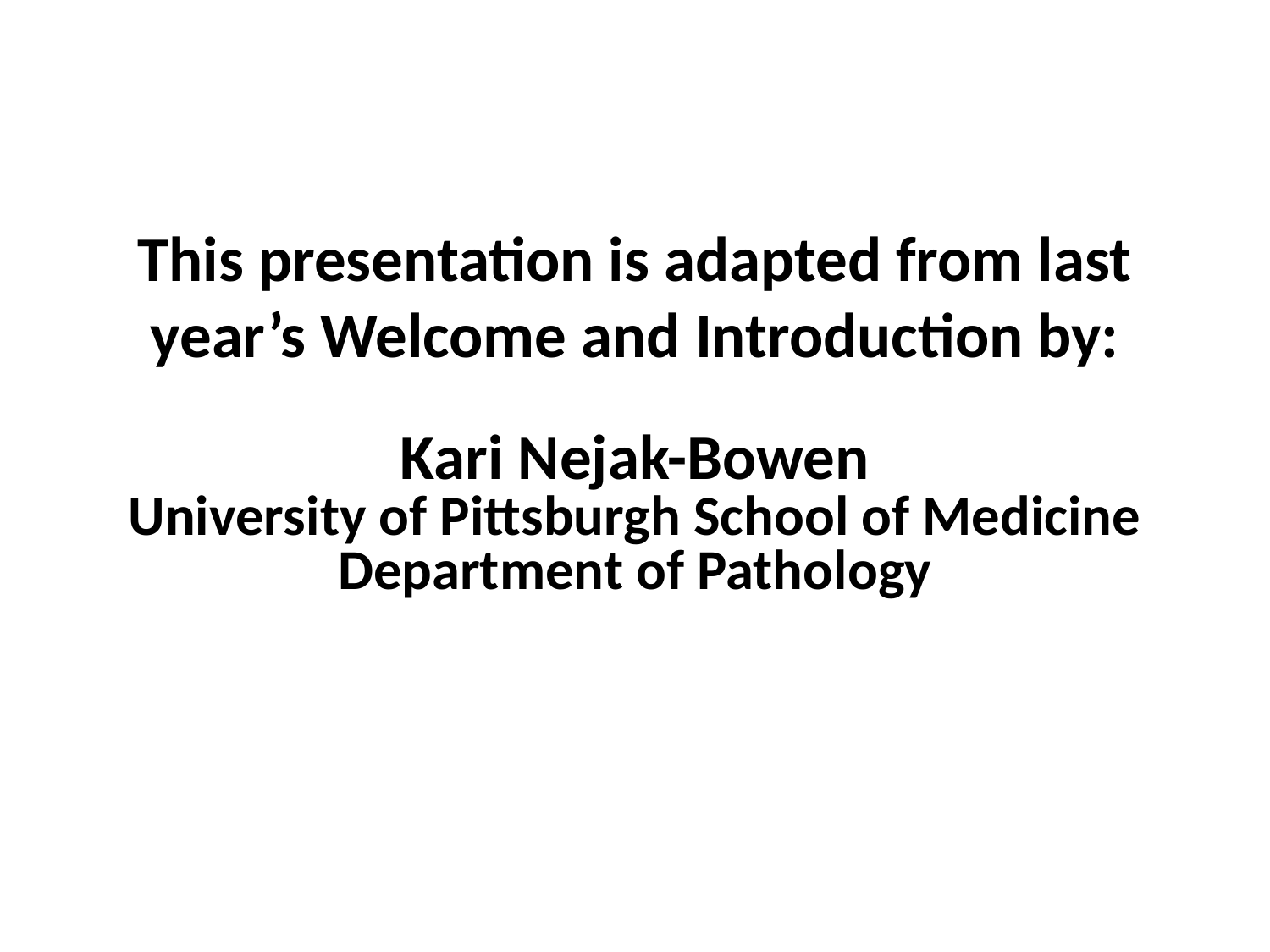

This presentation is adapted from last year’s Welcome and Introduction by:

Kari Nejak-Bowen
University of Pittsburgh School of Medicine
Department of Pathology